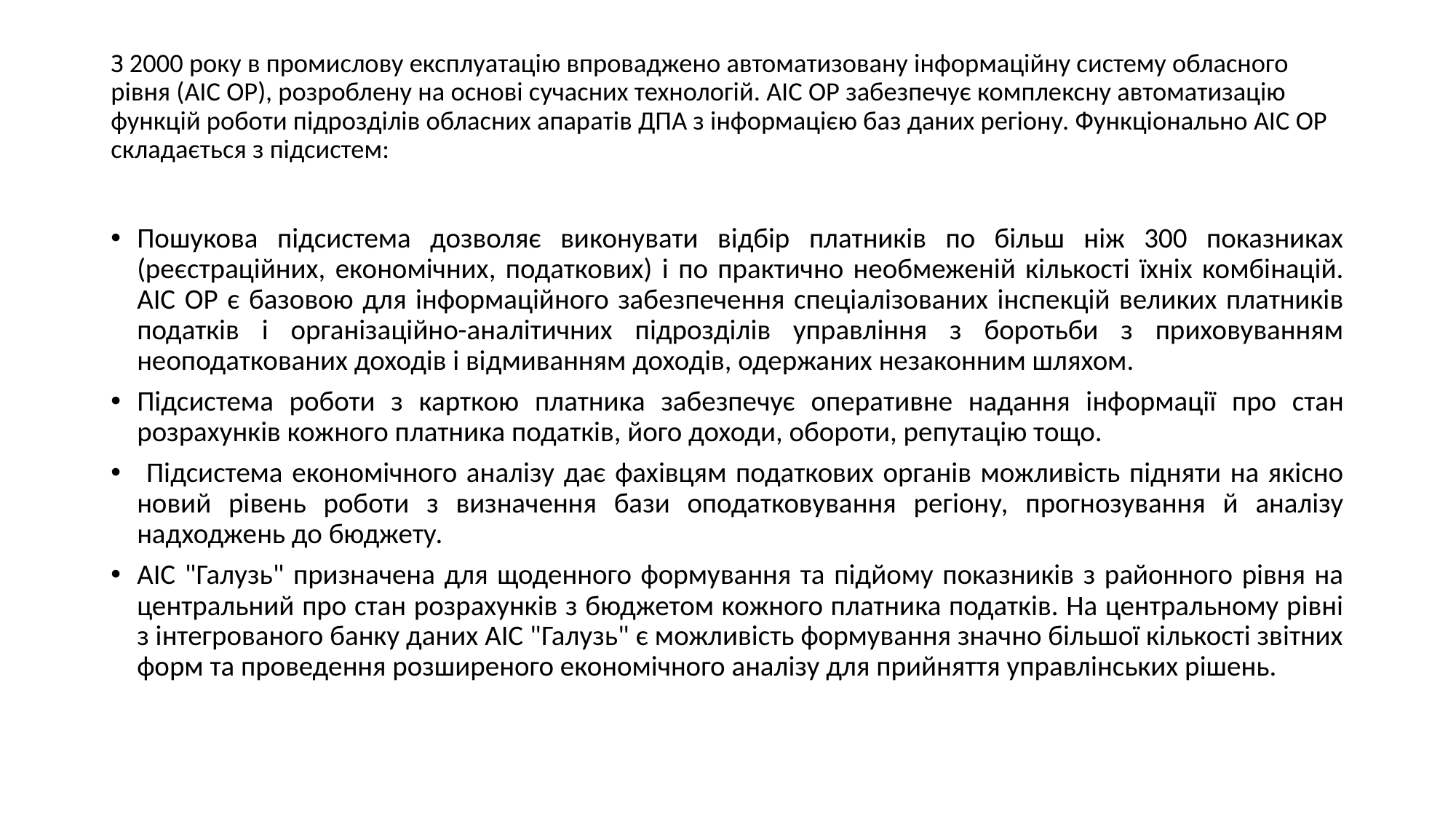

# З 2000 року в промислову експлуатацію впроваджено автоматизовану інформаційну систему обласного рівня (АІС ОР), розроблену на основі сучасних технологій. АІС ОР забезпечує комплексну автоматизацію функцій роботи підрозділів обласних апаратів ДПА з інформацією баз даних регіону. Функціонально АІС ОР складається з підсистем:
Пошукова підсистема дозволяє виконувати відбір платників по більш ніж 300 показниках (реєстраційних, економічних, податкових) і по практично необмеженій кількості їхніх комбінацій. АІС ОР є базовою для інформаційного забезпечення спеціалізованих інспекцій великих платників податків і організаційно-аналітичних підрозділів управління з боротьби з приховуванням неоподаткованих доходів і відмиванням доходів, одержаних незаконним шляхом.
Підсистема роботи з карткою платника забезпечує опера­тивне надання інформації про стан розрахунків кожного платника податків, його доходи, обороти, репутацію тощо.
 Підсистема економічного аналізу дає фахівцям податкових органів можливість підняти на якісно новий рівень роботи з визначення бази оподатковування регіону, прогнозування й аналізу надходжень до бюджету.
АІС "Галузь" призначена для щоденного формування та підйому показників з районного рівня на центральний про стан розрахунків з бюджетом кожного платника податків. На центральному рівні з інтегрованого банку даних АІС "Галузь" є можливість формування значно більшої кількості звітних форм та проведення розширеного економічного аналізу для прийняття управлінських рішень.